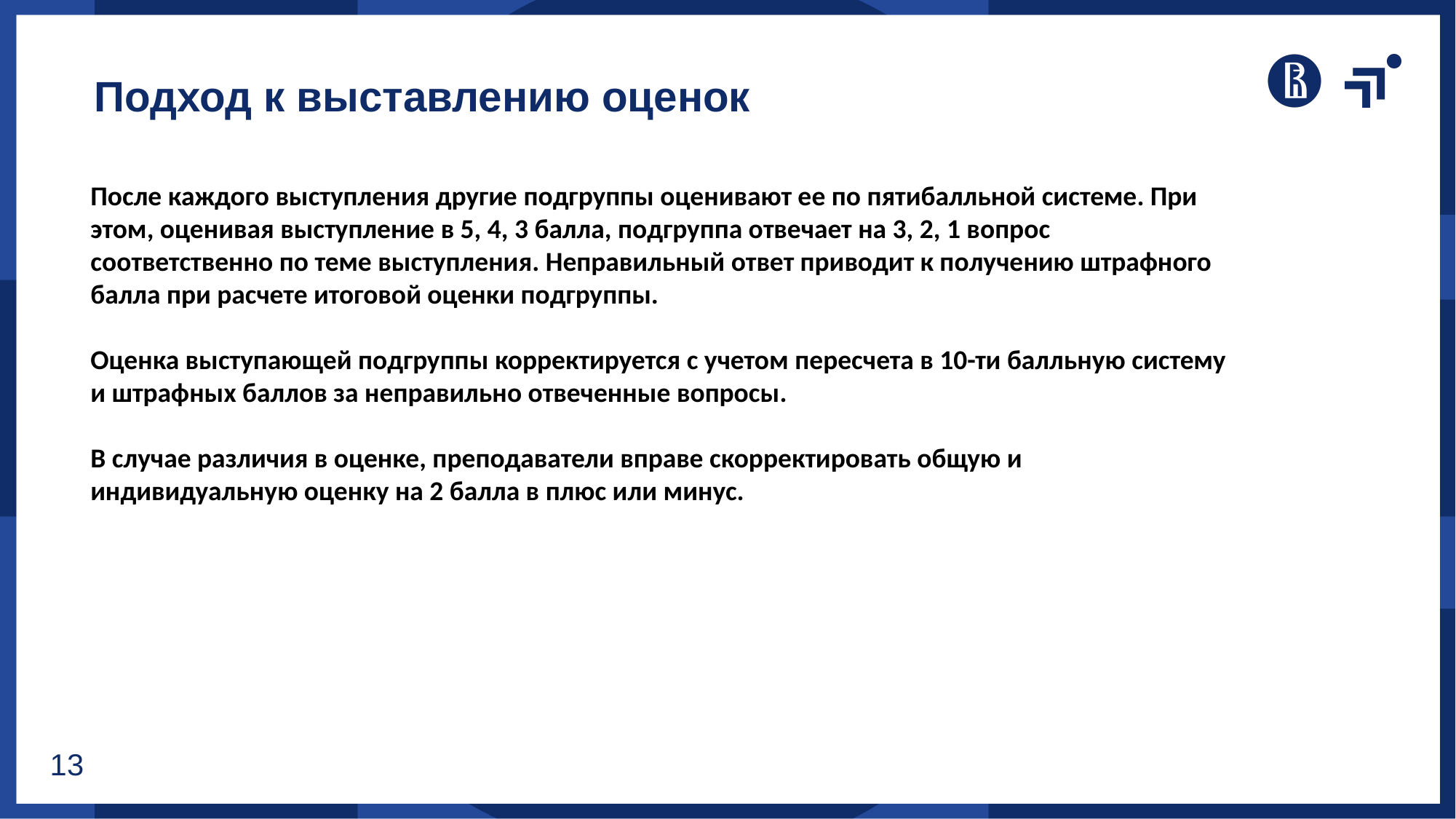

Подход к выставлению оценок
После каждого выступления другие подгруппы оценивают ее по пятибалльной системе. При этом, оценивая выступление в 5, 4, 3 балла, подгруппа отвечает на 3, 2, 1 вопрос соответственно по теме выступления. Неправильный ответ приводит к получению штрафного балла при расчете итоговой оценки подгруппы.

Оценка выступающей подгруппы корректируется с учетом пересчета в 10-ти балльную систему и штрафных баллов за неправильно отвеченные вопросы.

В случае различия в оценке, преподаватели вправе скорректировать общую и индивидуальную оценку на 2 балла в плюс или минус.